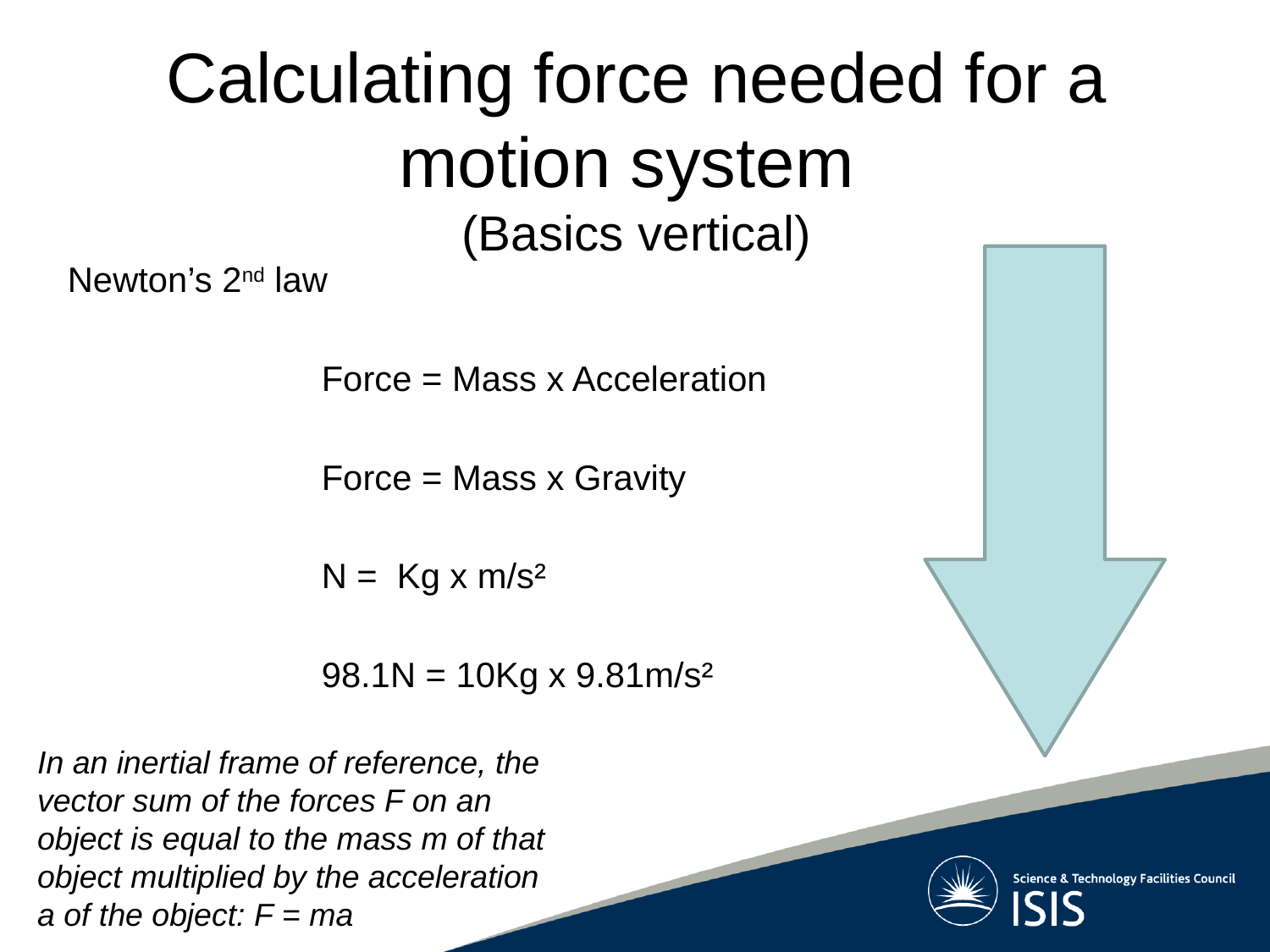

# Calculating force needed for a motion system (Basics vertical)

Newton’s 2nd law

		Force = Mass x Acceleration

		Force = Mass x Gravity

		N =  Kg x m/s²

		98.1N = 10Kg x 9.81m/s²

In an inertial frame of reference, the vector sum of the forces F on an object is equal to the mass m of that object multiplied by the acceleration a of the object: F = ma